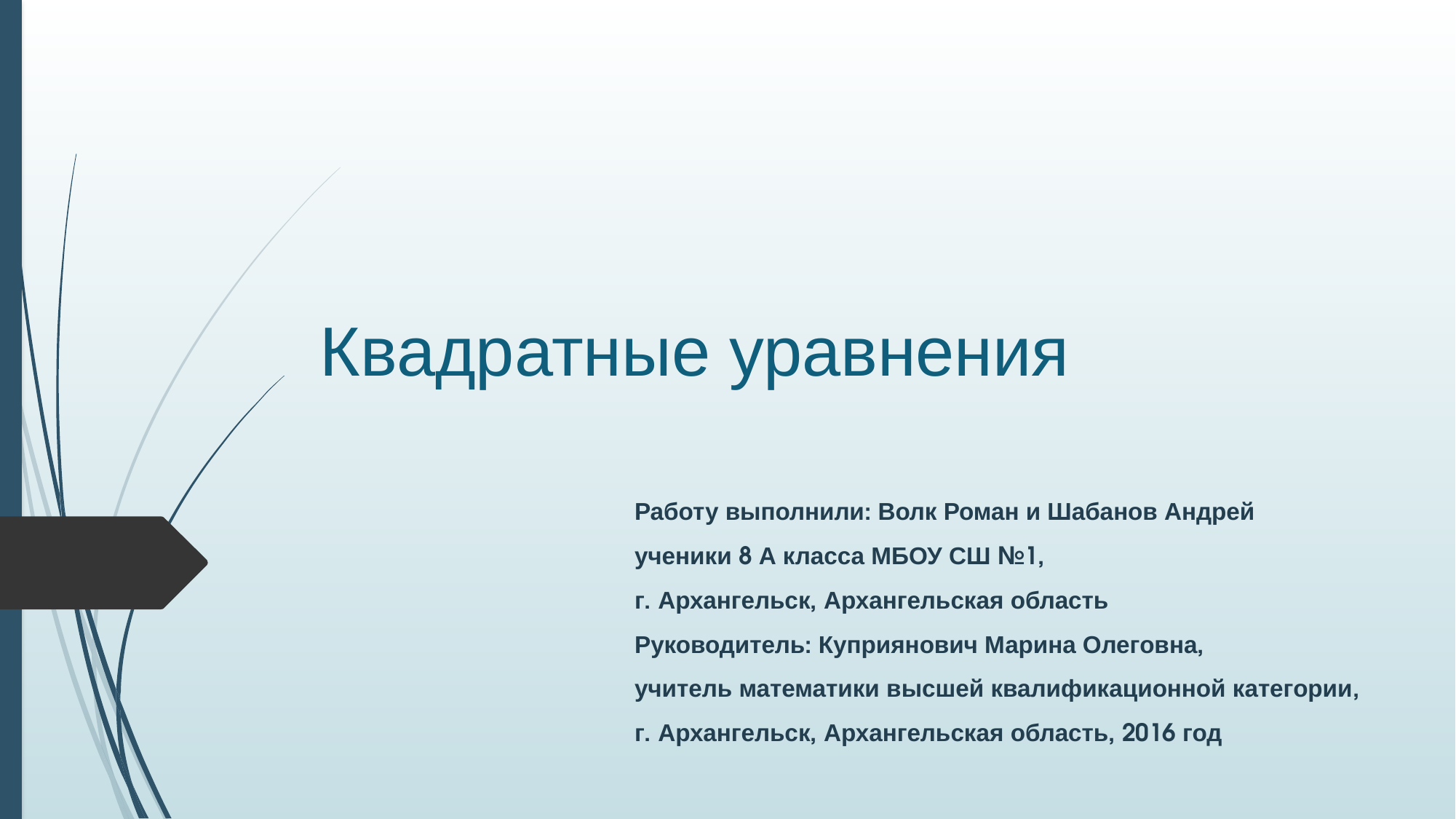

# Квадратные уравнения
Работу выполнили: Волк Роман и Шабанов Андрей
ученики 8 А класса МБОУ СШ №1,
г. Архангельск, Архангельская область
Руководитель: Куприянович Марина Олеговна,
учитель математики высшей квалификационной категории,
г. Архангельск, Архангельская область, 2016 год